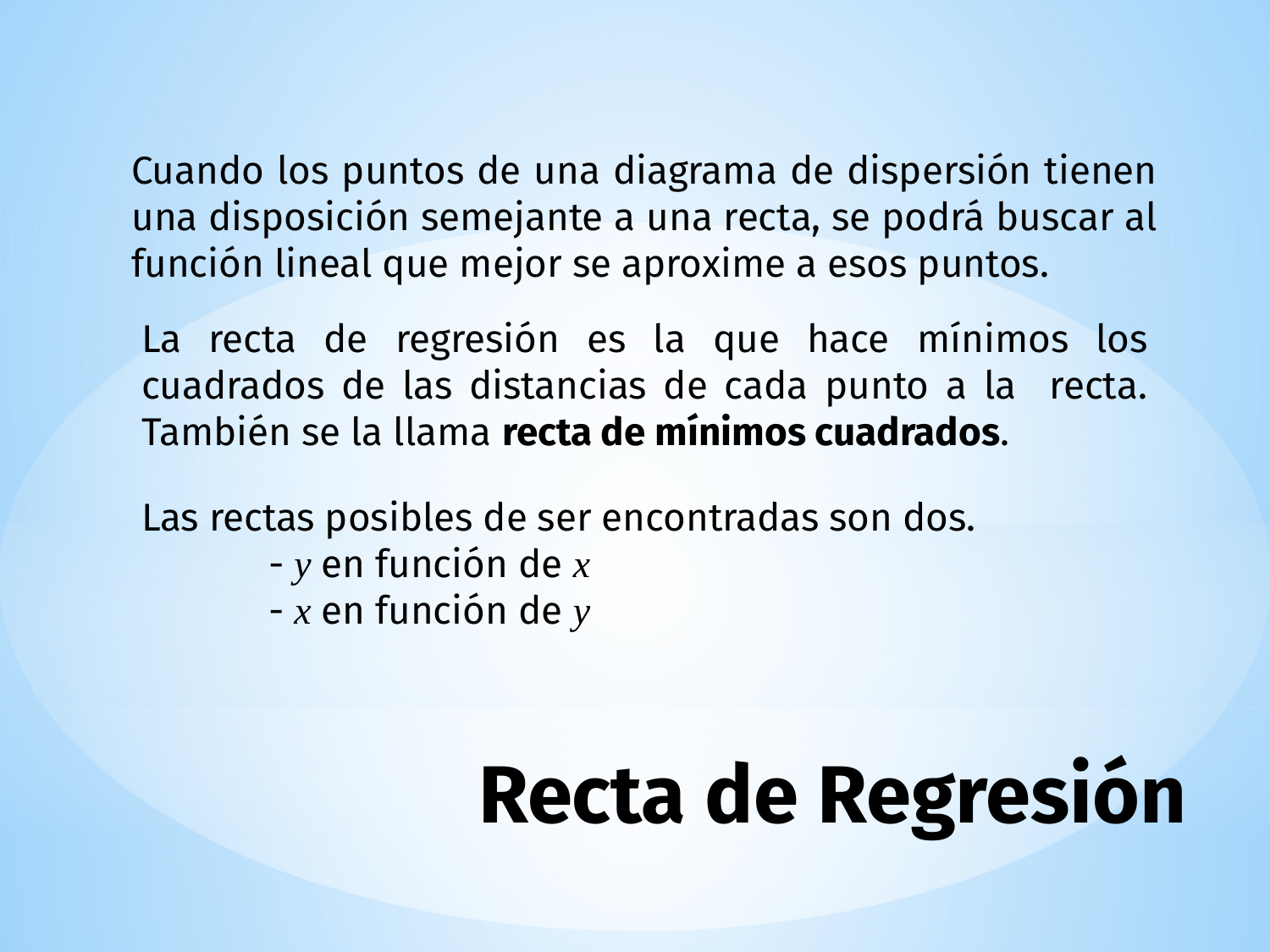

Cuando los puntos de una diagrama de dispersión tienen una disposición semejante a una recta, se podrá buscar al función lineal que mejor se aproxime a esos puntos.
La recta de regresión es la que hace mínimos los cuadrados de las distancias de cada punto a la  recta. También se la llama recta de mínimos cuadrados.
Las rectas posibles de ser encontradas son dos.
	- y en función de x
	- x en función de y
# Recta de Regresión